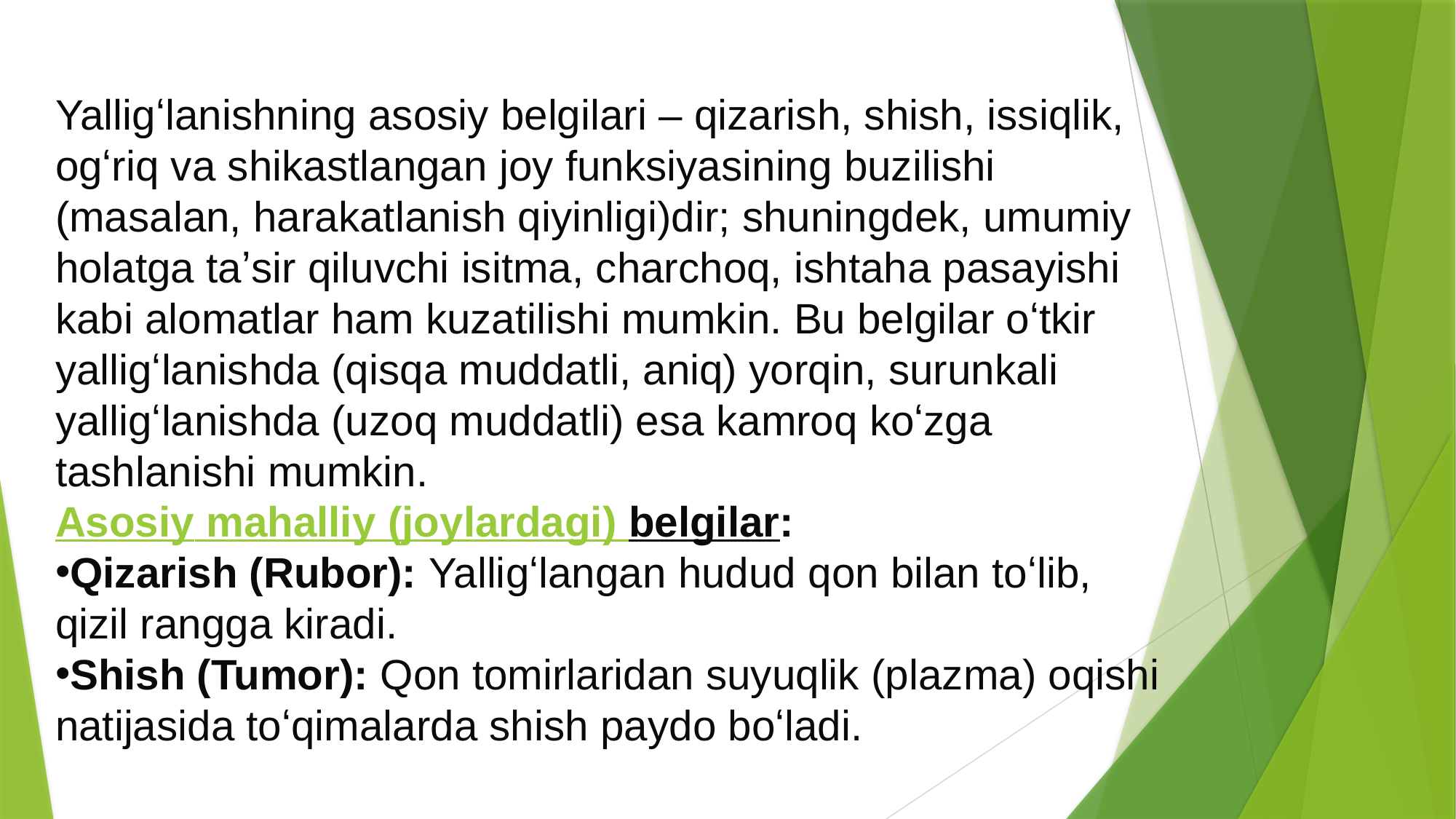

Yalligʻlanishning asosiy belgilari – qizarish, shish, issiqlik, ogʻriq va shikastlangan joy funksiyasining buzilishi (masalan, harakatlanish qiyinligi)dir; shuningdek, umumiy holatga taʼsir qiluvchi isitma, charchoq, ishtaha pasayishi kabi alomatlar ham kuzatilishi mumkin. Bu belgilar oʻtkir yalligʻlanishda (qisqa muddatli, aniq) yorqin, surunkali yalligʻlanishda (uzoq muddatli) esa kamroq koʻzga tashlanishi mumkin.
Asosiy mahalliy (joylardagi) belgilar:
Qizarish (Rubor): Yalligʻlangan hudud qon bilan toʻlib, qizil rangga kiradi.
Shish (Tumor): Qon tomirlaridan suyuqlik (plazma) oqishi natijasida toʻqimalarda shish paydo boʻladi.